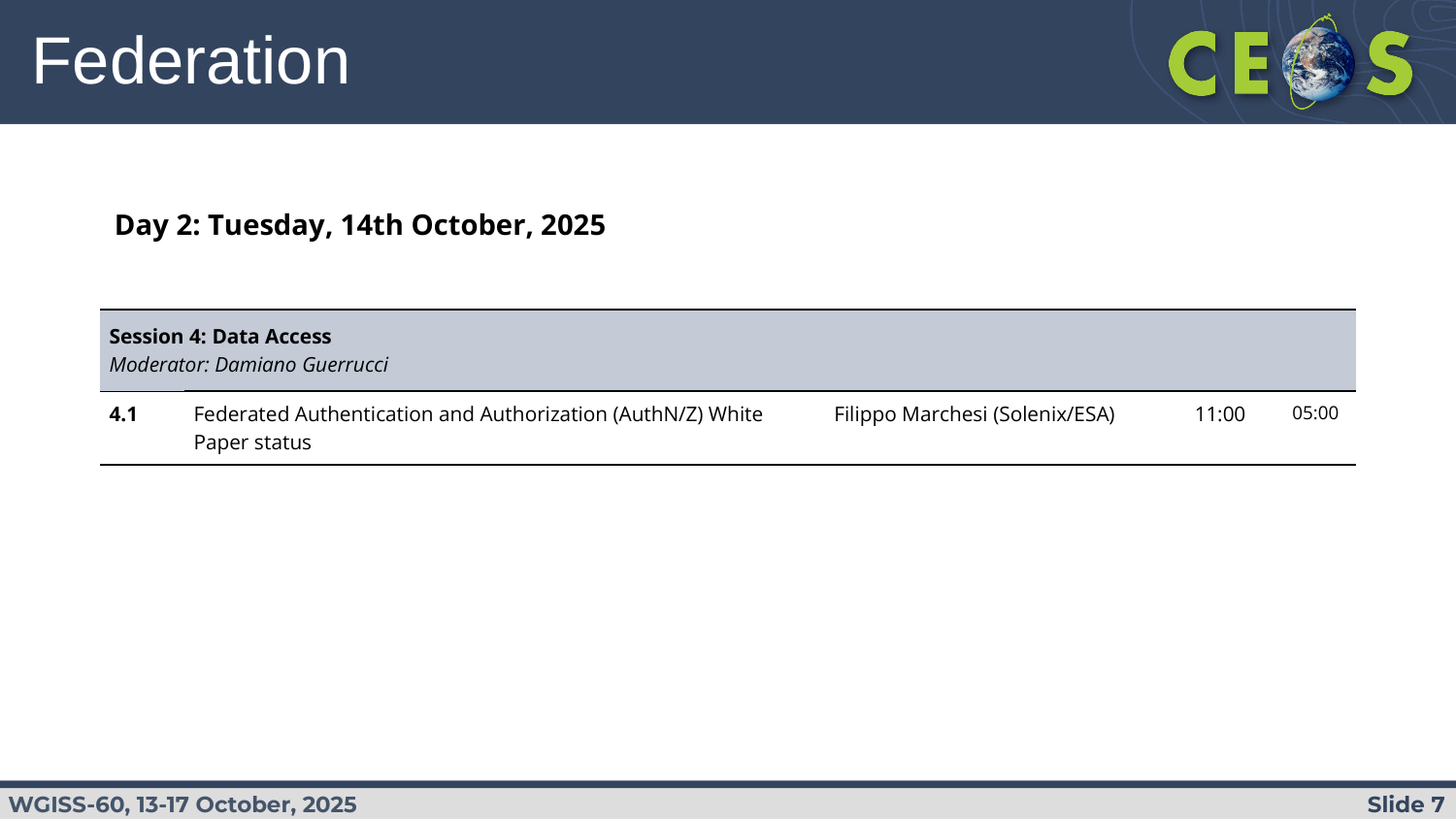

# Federation
Day 2: Tuesday, 14th October, 2025
| Session 4: Data Access Moderator: Damiano Guerrucci |  |  |  |  |
| --- | --- | --- | --- | --- |
| 4.1 | Federated Authentication and Authorization (AuthN/Z) White Paper status | Filippo Marchesi (Solenix/ESA) | 11:00 | 05:00 |